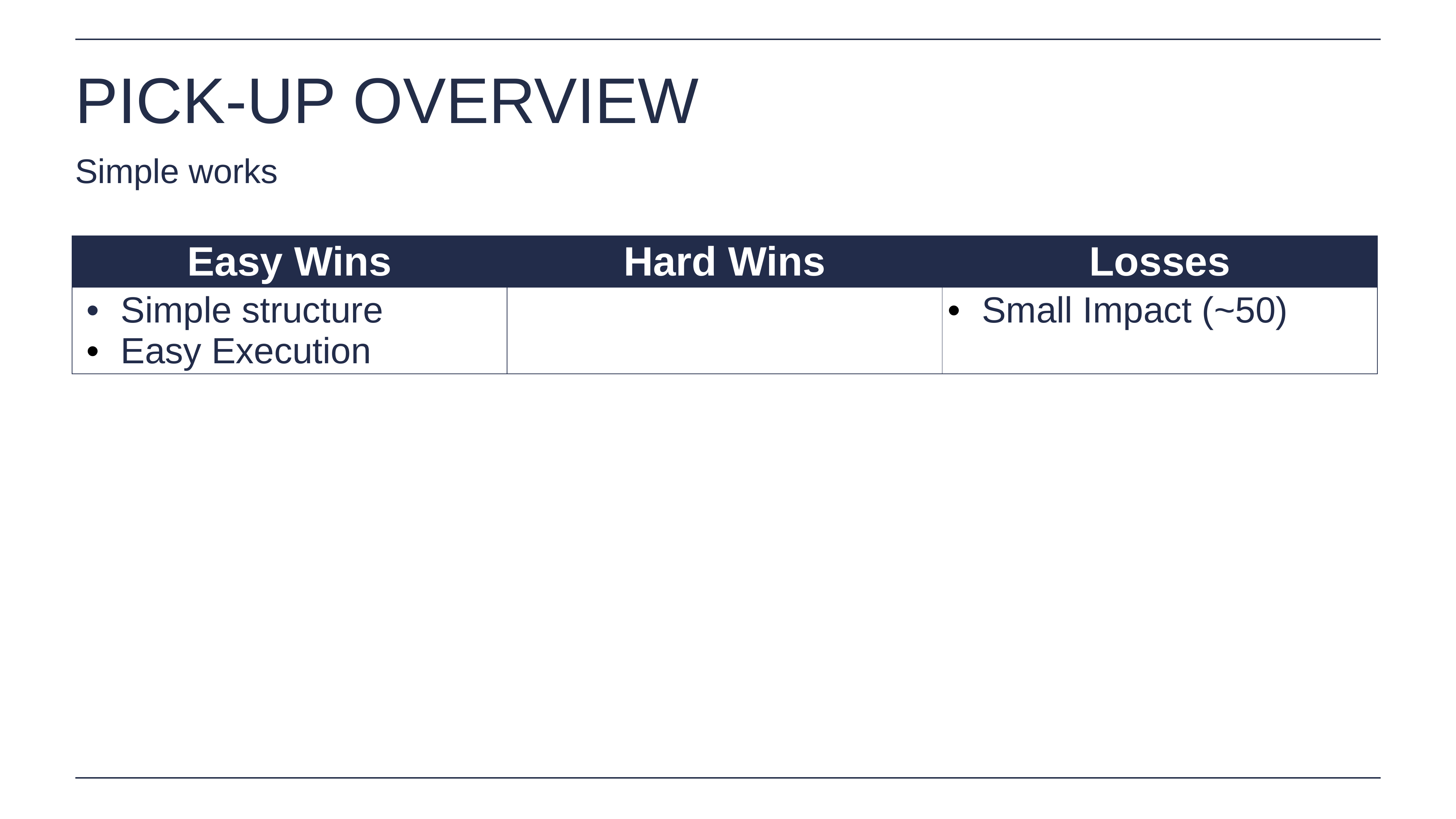

# PICK-UP OVERVIEW
Simple works
| Easy Wins | Hard Wins | Losses |
| --- | --- | --- |
| Simple structure Easy Execution |  | Small Impact (~50) |